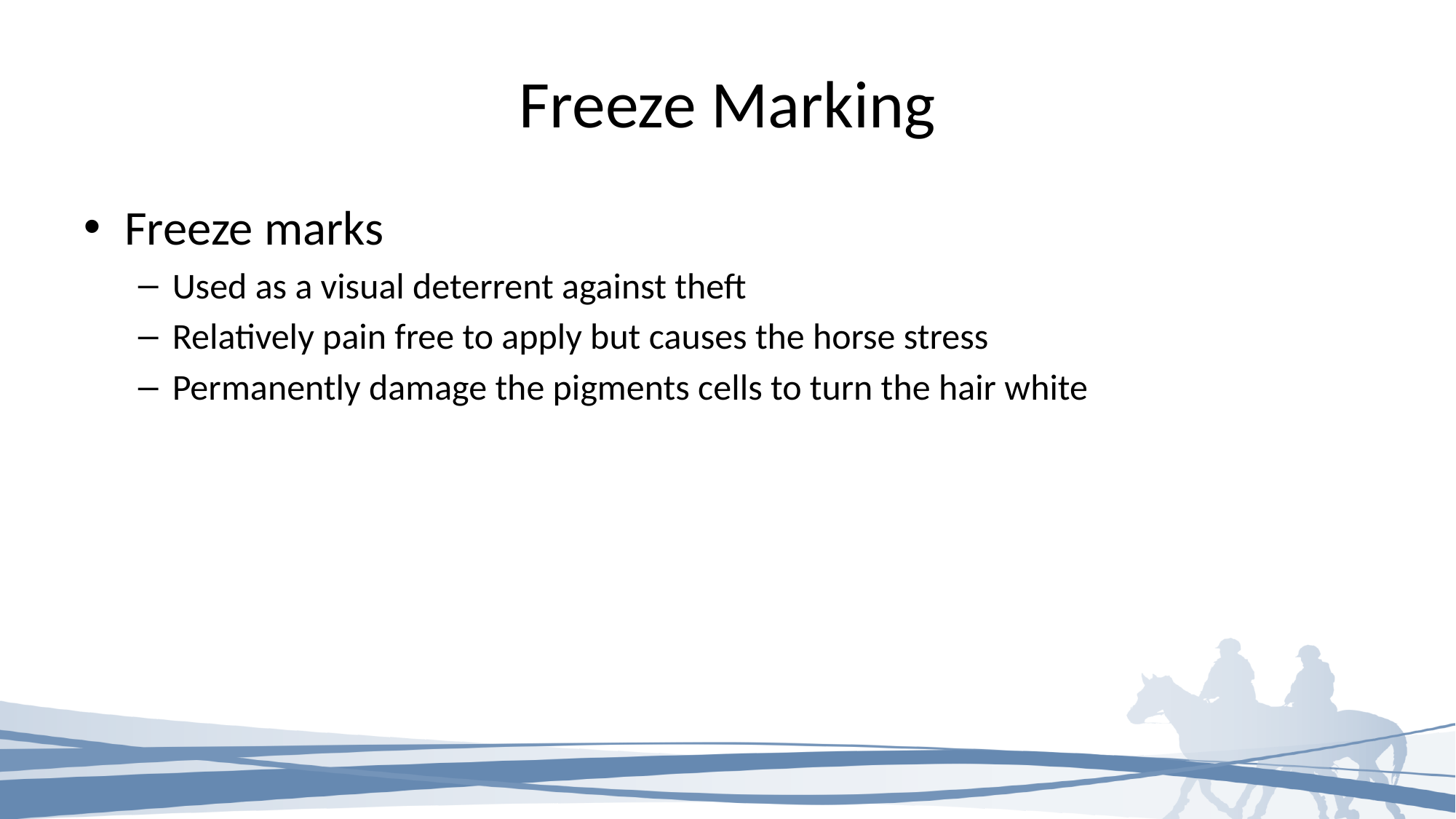

# Freeze Marking
Freeze marks
Used as a visual deterrent against theft
Relatively pain free to apply but causes the horse stress
Permanently damage the pigments cells to turn the hair white